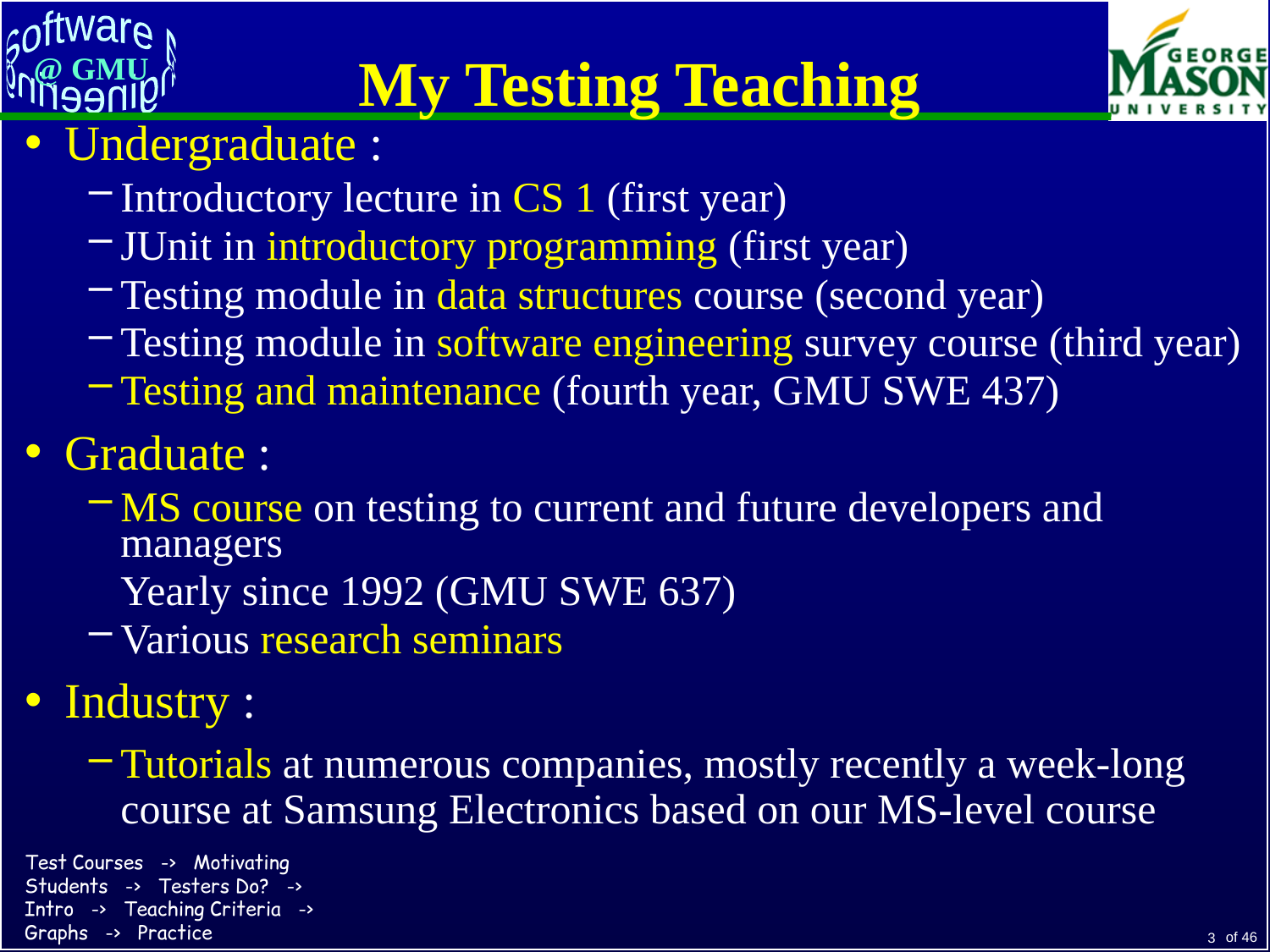

# My Testing Teaching
Undergraduate :
Introductory lecture in CS 1 (first year)
JUnit in introductory programming (first year)
Testing module in data structures course (second year)
Testing module in software engineering survey course (third year)
Testing and maintenance (fourth year, GMU SWE 437)
Graduate :
MS course on testing to current and future developers and managers
   Yearly since 1992 (GMU SWE 637)
Various research seminars
Industry :
Tutorials at numerous companies, mostly recently a week-long course at Samsung Electronics based on our MS-level course
3
Test Courses   ->   Motivating Students   ->   Testers Do?   ->   Intro   ->   Teaching Criteria   ->   Graphs   ->   Practice